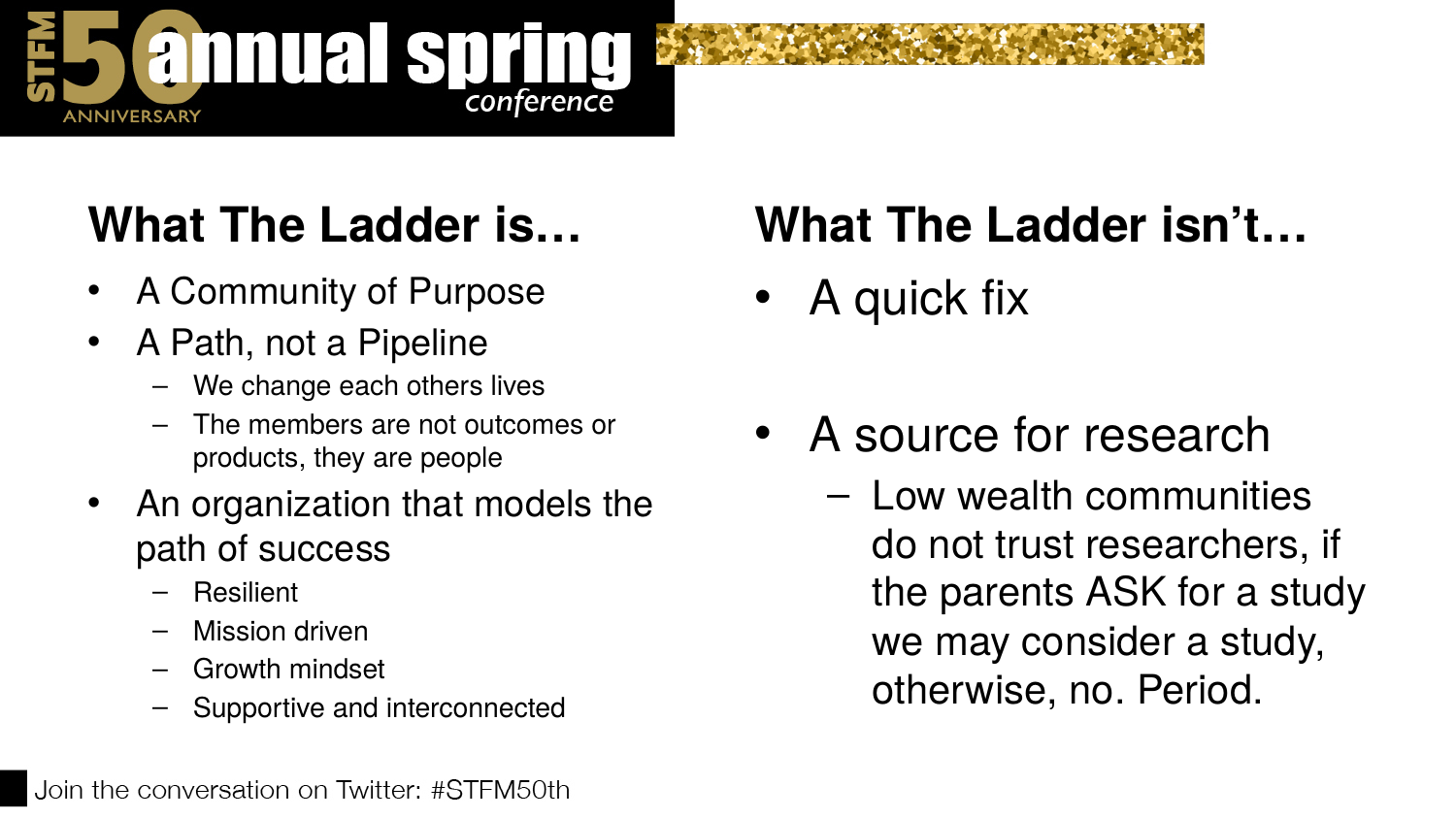

What The Ladder is…
What The Ladder isn’t…
A Community of Purpose
A Path, not a Pipeline
We change each others lives
The members are not outcomes or products, they are people
An organization that models the path of success
Resilient
Mission driven
Growth mindset
Supportive and interconnected

A quick fix

A source for research
Low wealth communities do not trust researchers, if the parents ASK for a study we may consider a study, otherwise, no. Period.